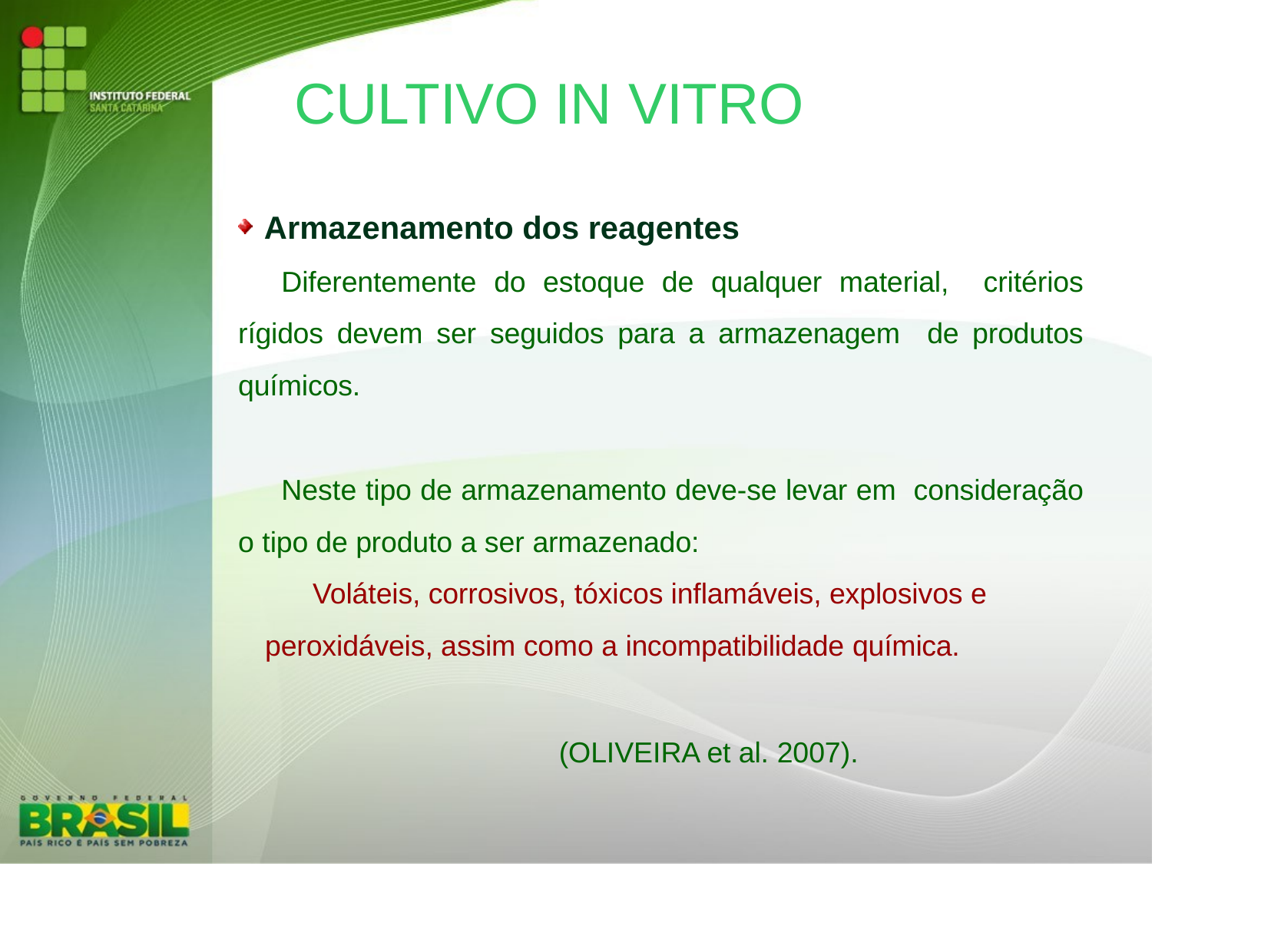

# CULTIVO IN VITRO
Armazenamento dos reagentes
Diferentemente do estoque de qualquer material,  critérios rígidos devem ser seguidos para a armazenagem  de produtos químicos.

Neste tipo de armazenamento deve-se levar em  consideração o tipo de produto a ser armazenado:
Voláteis, corrosivos, tóxicos inflamáveis, explosivos e  peroxidáveis, assim como a incompatibilidade química.

(OLIVEIRA et al. 2007).